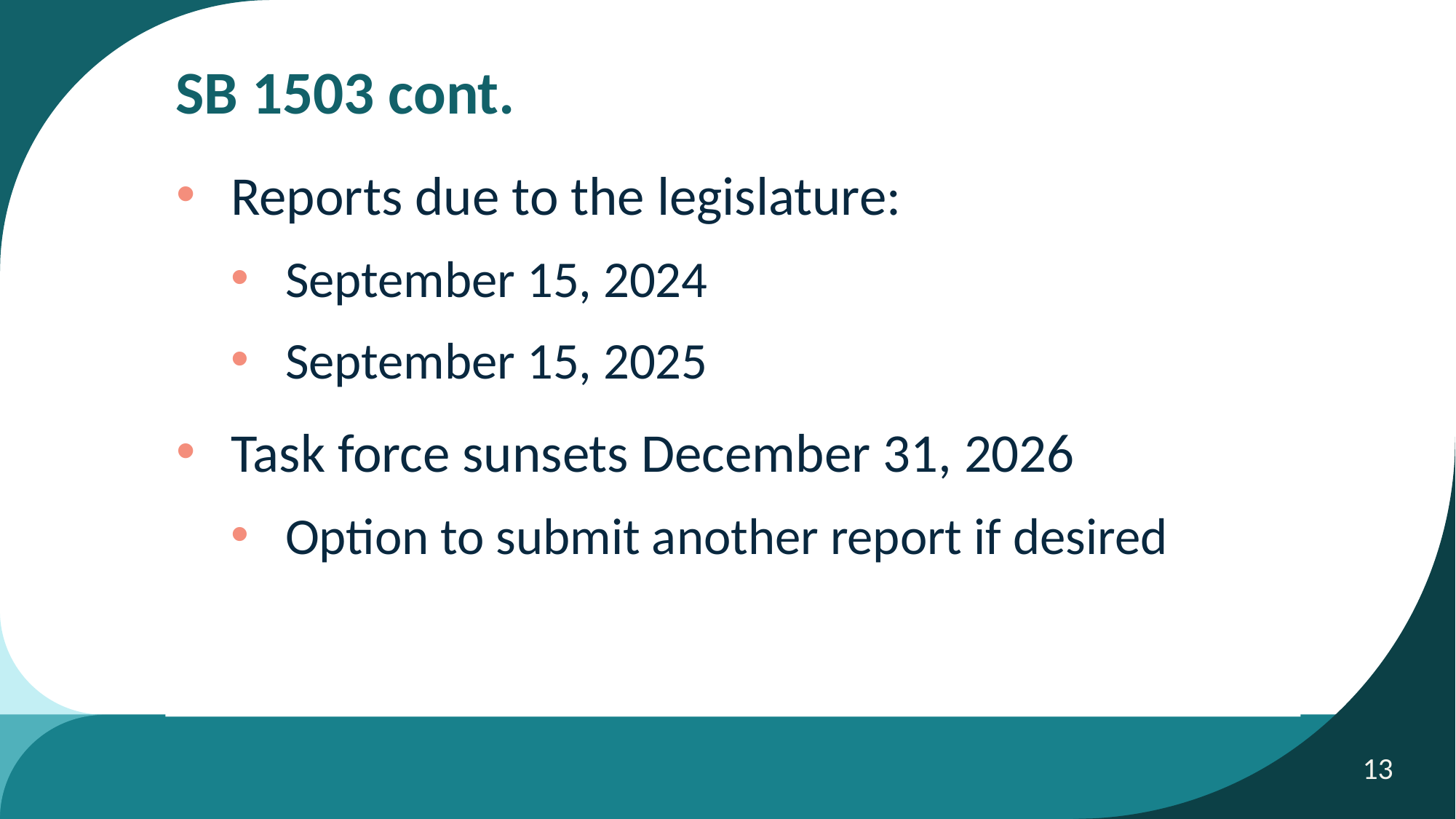

SB 1503 cont.
Reports due to the legislature:
September 15, 2024
September 15, 2025
Task force sunsets December 31, 2026
Option to submit another report if desired
13